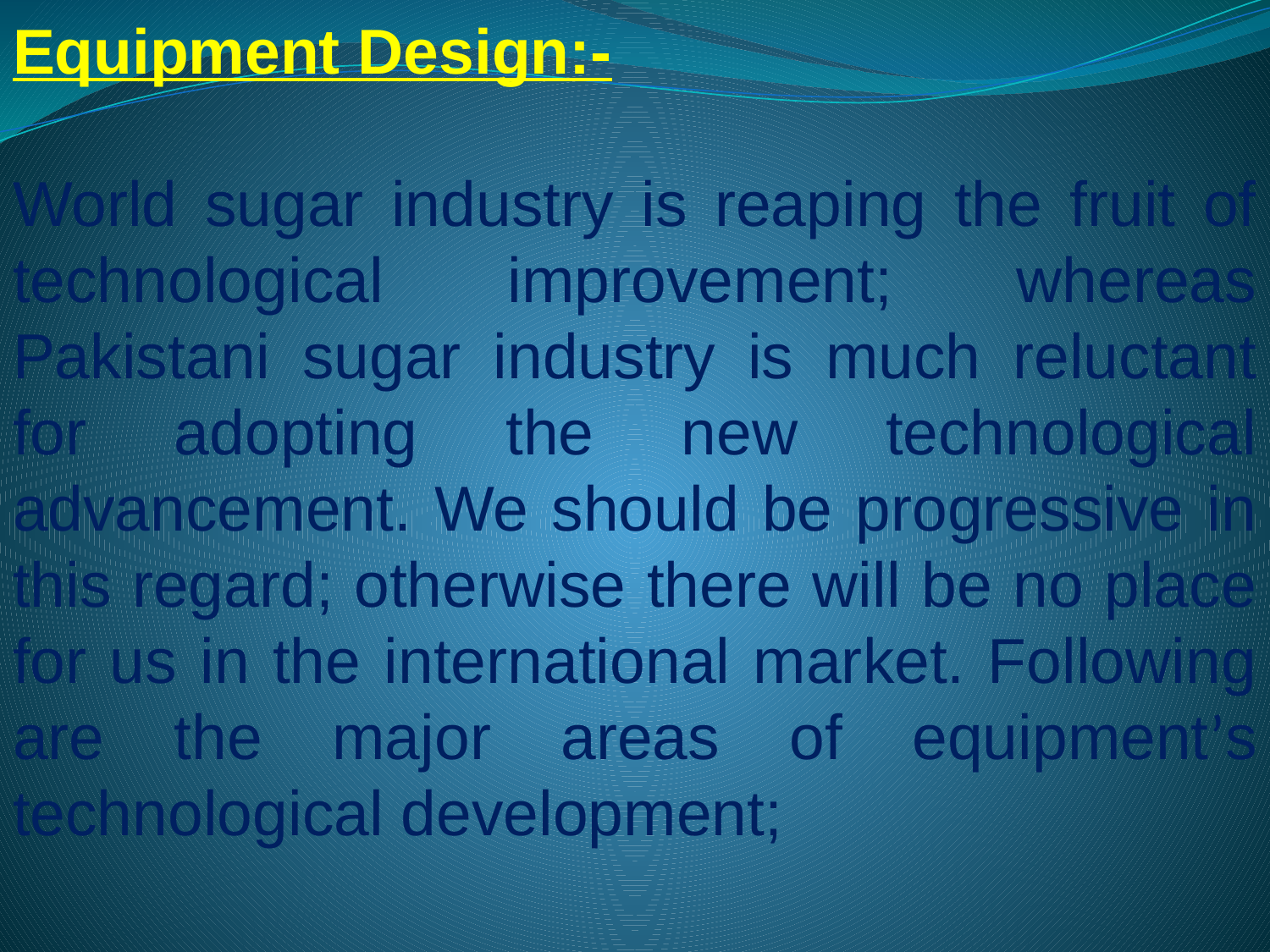

Equipment Design:-

World sugar industry is reaping the fruit of technological improvement; whereas Pakistani sugar industry is much reluctant for adopting the new technological advancement. We should be progressive in this regard; otherwise there will be no place for us in the international market. Following are the major areas of equipment’s technological development;